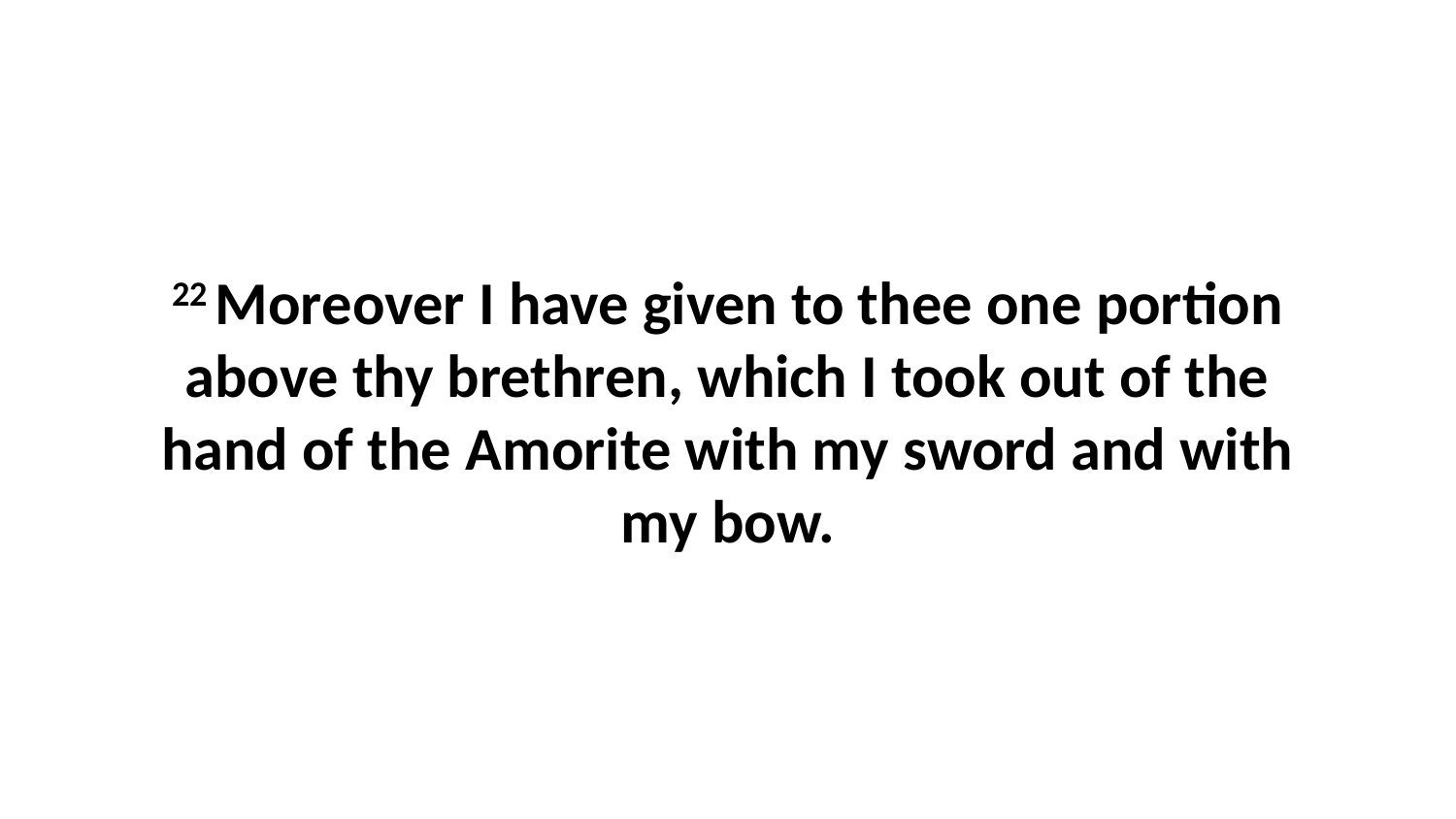

22 Moreover I have given to thee one portion above thy brethren, which I took out of the hand of the Amorite with my sword and with my bow.